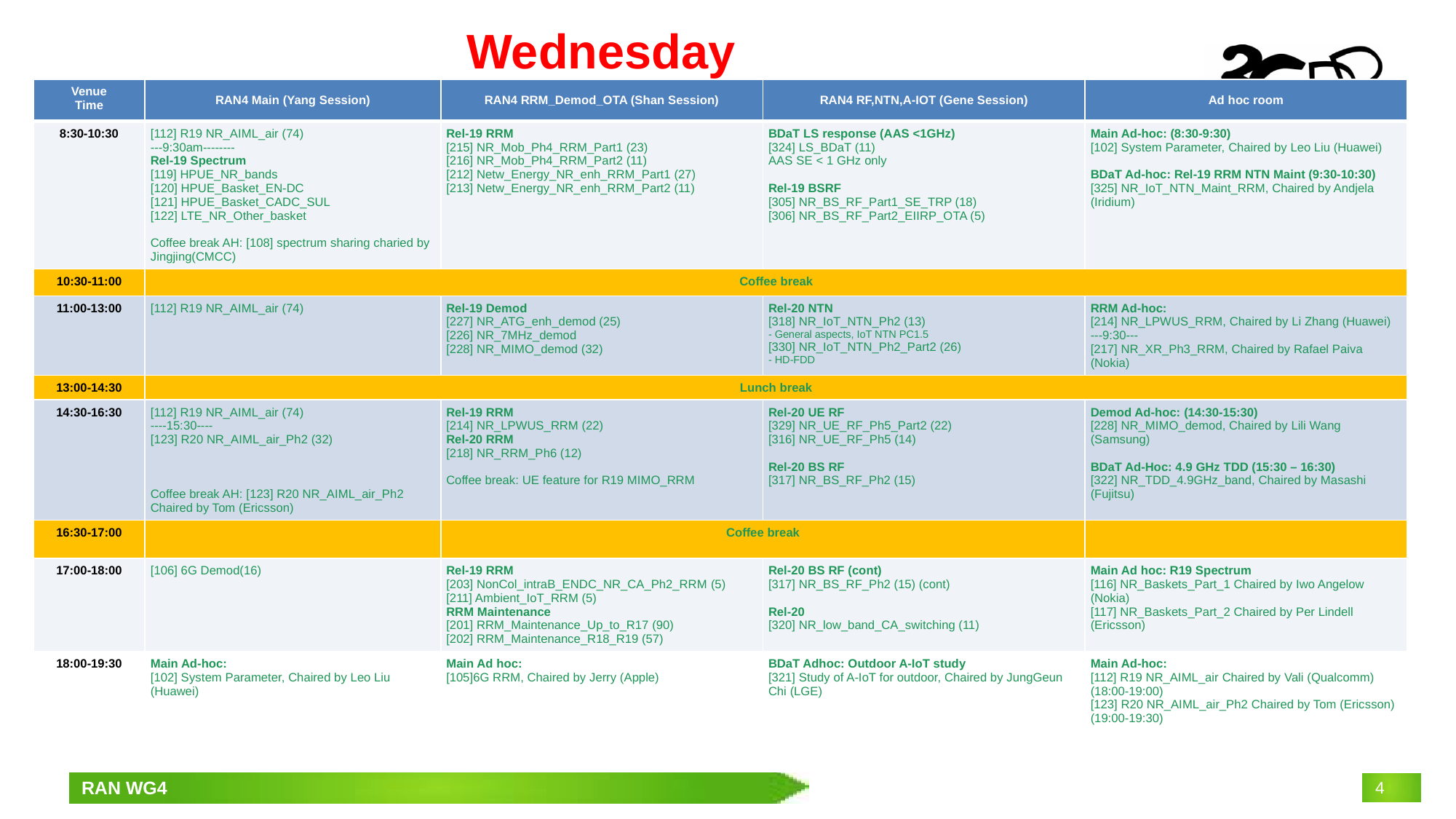

# Wednesday
| Venue Time | RAN4 Main (Yang Session) | RAN4 RRM\_Demod\_OTA (Shan Session) | RAN4 RF,NTN,A-IOT (Gene Session) | Ad hoc room |
| --- | --- | --- | --- | --- |
| 8:30-10:30 | [112] R19 NR\_AIML\_air (74) ---9:30am-------- Rel-19 Spectrum [119] HPUE\_NR\_bands [120] HPUE\_Basket\_EN-DC [121] HPUE\_Basket\_CADC\_SUL [122] LTE\_NR\_Other\_basket Coffee break AH: [108] spectrum sharing charied by Jingjing(CMCC) | Rel-19 RRM [215] NR\_Mob\_Ph4\_RRM\_Part1 (23) [216] NR\_Mob\_Ph4\_RRM\_Part2 (11) [212] Netw\_Energy\_NR\_enh\_RRM\_Part1 (27) [213] Netw\_Energy\_NR\_enh\_RRM\_Part2 (11) | BDaT LS response (AAS <1GHz) [324] LS\_BDaT (11) AAS SE < 1 GHz only Rel-19 BSRF [305] NR\_BS\_RF\_Part1\_SE\_TRP (18) [306] NR\_BS\_RF\_Part2\_EIIRP\_OTA (5) | Main Ad-hoc: (8:30-9:30) [102] System Parameter, Chaired by Leo Liu (Huawei) BDaT Ad-hoc: Rel-19 RRM NTN Maint (9:30-10:30) [325] NR\_IoT\_NTN\_Maint\_RRM, Chaired by Andjela (Iridium) |
| 10:30-11:00 | Coffee break |  |  |  |
| 11:00-13:00 | [112] R19 NR\_AIML\_air (74) | Rel-19 Demod [227] NR\_ATG\_enh\_demod (25) [226] NR\_7MHz\_demod [228] NR\_MIMO\_demod (32) | Rel-20 NTN [318] NR\_IoT\_NTN\_Ph2 (13) - General aspects, IoT NTN PC1.5 [330] NR\_IoT\_NTN\_Ph2\_Part2 (26) - HD-FDD | RRM Ad-hoc: [214] NR\_LPWUS\_RRM, Chaired by Li Zhang (Huawei) ---9:30--- [217] NR\_XR\_Ph3\_RRM, Chaired by Rafael Paiva (Nokia) |
| 13:00-14:30 | Lunch break |  |  |  |
| 14:30-16:30 | [112] R19 NR\_AIML\_air (74) ----15:30---- [123] R20 NR\_AIML\_air\_Ph2 (32) Coffee break AH: [123] R20 NR\_AIML\_air\_Ph2 Chaired by Tom (Ericsson) | Rel-19 RRM [214] NR\_LPWUS\_RRM (22) Rel-20 RRM [218] NR\_RRM\_Ph6 (12) Coffee break: UE feature for R19 MIMO\_RRM | Rel-20 UE RF [329] NR\_UE\_RF\_Ph5\_Part2 (22) [316] NR\_UE\_RF\_Ph5 (14) Rel-20 BS RF [317] NR\_BS\_RF\_Ph2 (15) | Demod Ad-hoc: (14:30-15:30) [228] NR\_MIMO\_demod, Chaired by Lili Wang (Samsung) BDaT Ad-Hoc: 4.9 GHz TDD (15:30 – 16:30) [322] NR\_TDD\_4.9GHz\_band, Chaired by Masashi (Fujitsu) |
| 16:30-17:00 |  | Coffee break |  |  |
| 17:00-18:00 | [106] 6G Demod(16) | Rel-19 RRM [203] NonCol\_intraB\_ENDC\_NR\_CA\_Ph2\_RRM (5) [211] Ambient\_IoT\_RRM (5) RRM Maintenance [201] RRM\_Maintenance\_Up\_to\_R17 (90) [202] RRM\_Maintenance\_R18\_R19 (57) | Rel-20 BS RF (cont) [317] NR\_BS\_RF\_Ph2 (15) (cont) Rel-20 [320] NR\_low\_band\_CA\_switching (11) | Main Ad hoc: R19 Spectrum [116] NR\_Baskets\_Part\_1 Chaired by Iwo Angelow (Nokia) [117] NR\_Baskets\_Part\_2 Chaired by Per Lindell (Ericsson) |
| 18:00-19:30 | Main Ad-hoc: [102] System Parameter, Chaired by Leo Liu (Huawei) | Main Ad hoc: [105]6G RRM, Chaired by Jerry (Apple) | BDaT Adhoc: Outdoor A-IoT study [321] Study of A-IoT for outdoor, Chaired by JungGeun Chi (LGE) | Main Ad-hoc: [112] R19 NR\_AIML\_air Chaired by Vali (Qualcomm) (18:00-19:00) [123] R20 NR\_AIML\_air\_Ph2 Chaired by Tom (Ericsson) (19:00-19:30) |